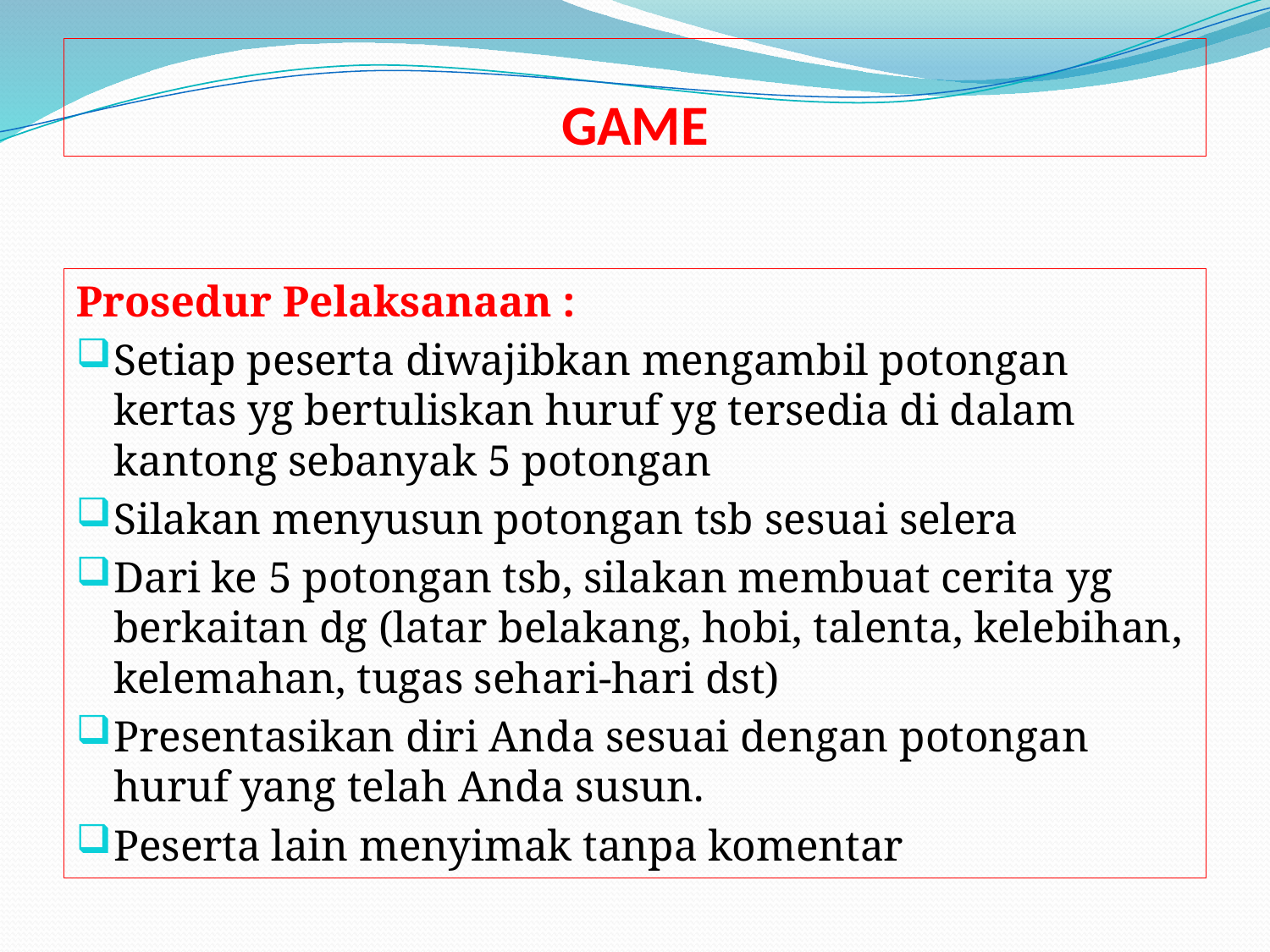

# GAME
Prosedur Pelaksanaan :
Setiap peserta diwajibkan mengambil potongan kertas yg bertuliskan huruf yg tersedia di dalam kantong sebanyak 5 potongan
Silakan menyusun potongan tsb sesuai selera
Dari ke 5 potongan tsb, silakan membuat cerita yg berkaitan dg (latar belakang, hobi, talenta, kelebihan, kelemahan, tugas sehari-hari dst)
Presentasikan diri Anda sesuai dengan potongan huruf yang telah Anda susun.
Peserta lain menyimak tanpa komentar